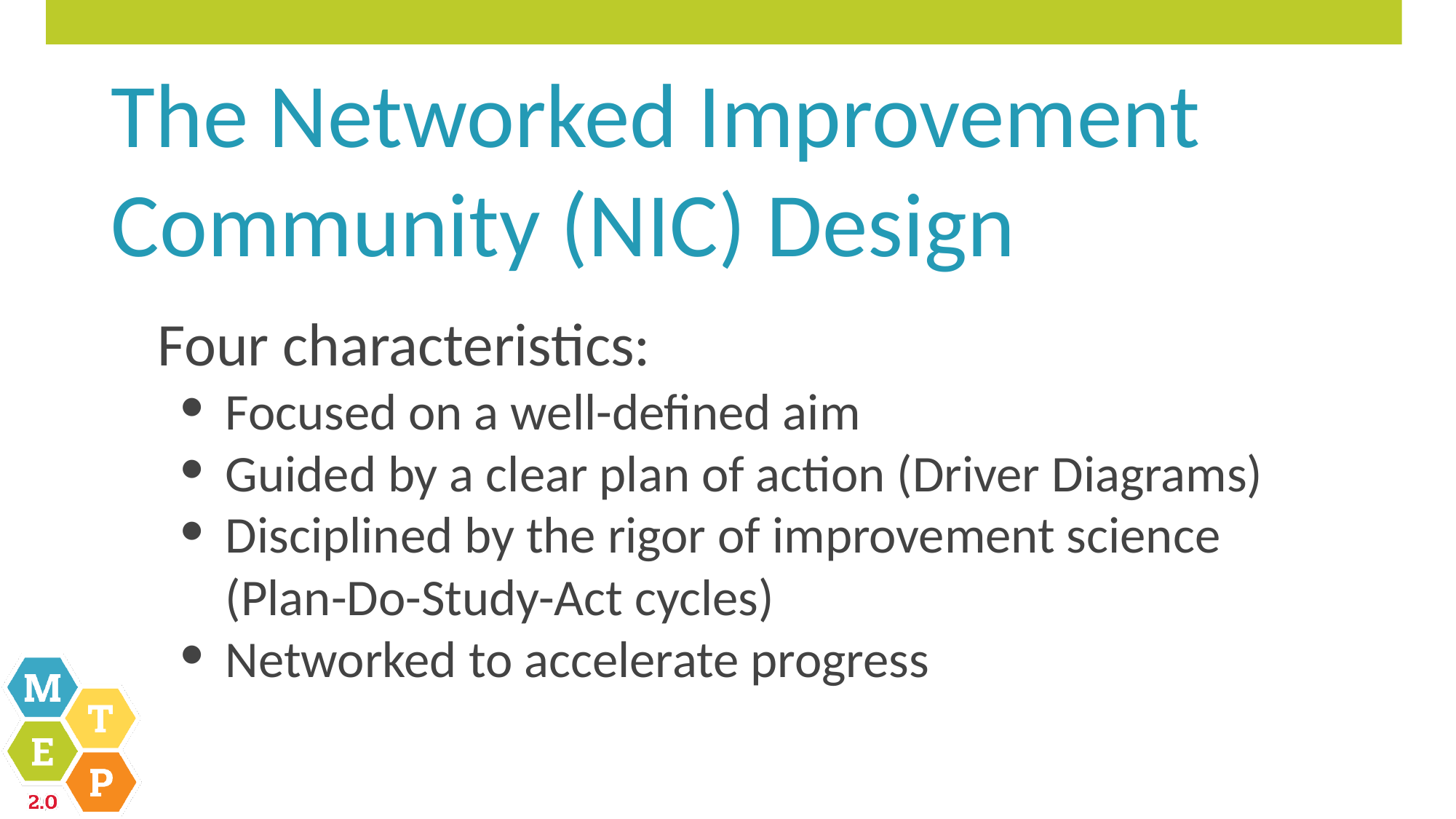

# The Networked Improvement Community (NIC) Design
Four characteristics:
Focused on a well-defined aim
Guided by a clear plan of action (Driver Diagrams)
Disciplined by the rigor of improvement science (Plan-Do-Study-Act cycles)
Networked to accelerate progress